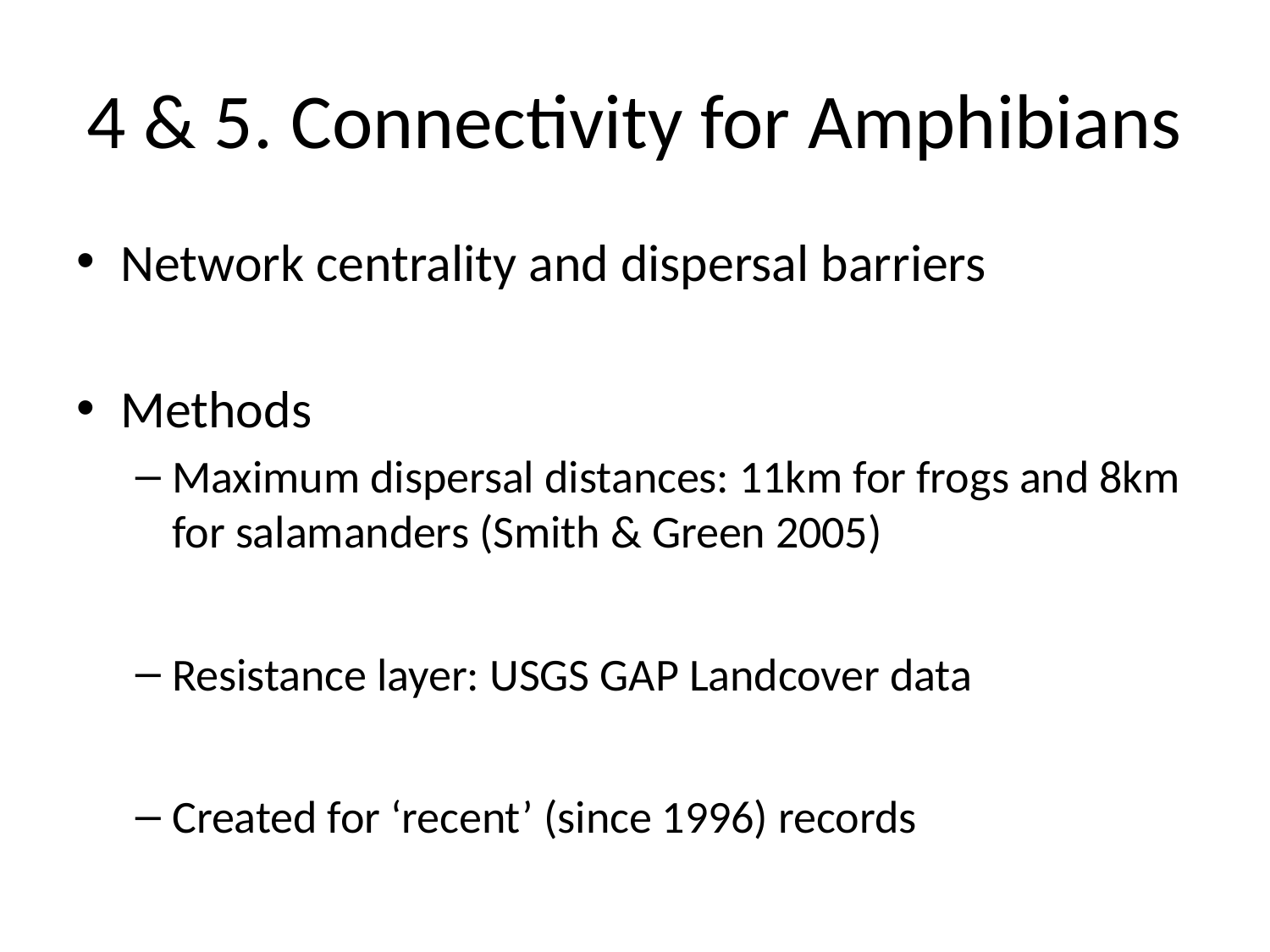

# 4 & 5. Connectivity for Amphibians
Network centrality and dispersal barriers

Methods
Maximum dispersal distances: 11km for frogs and 8km for salamanders (Smith & Green 2005)

Resistance layer: USGS GAP Landcover data

Created for ‘recent’ (since 1996) records